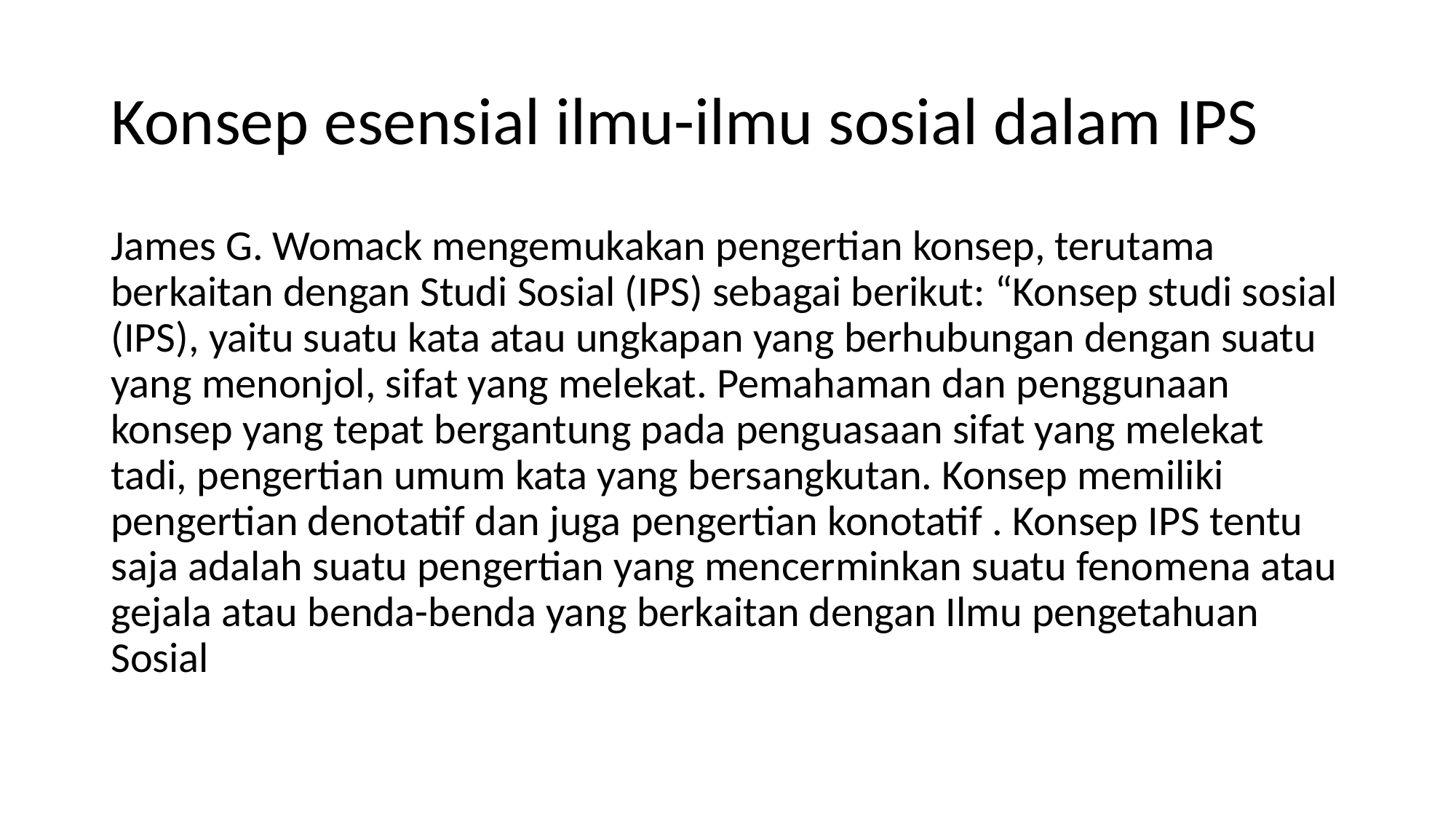

# Konsep esensial ilmu-ilmu sosial dalam IPS
James G. Womack mengemukakan pengertian konsep, terutama berkaitan dengan Studi Sosial (IPS) sebagai berikut: “Konsep studi sosial (IPS), yaitu suatu kata atau ungkapan yang berhubungan dengan suatu yang menonjol, sifat yang melekat. Pemahaman dan penggunaan konsep yang tepat bergantung pada penguasaan sifat yang melekat tadi, pengertian umum kata yang bersangkutan. Konsep memiliki pengertian denotatif dan juga pengertian konotatif . Konsep IPS tentu saja adalah suatu pengertian yang mencerminkan suatu fenomena atau gejala atau benda-benda yang berkaitan dengan Ilmu pengetahuan Sosial